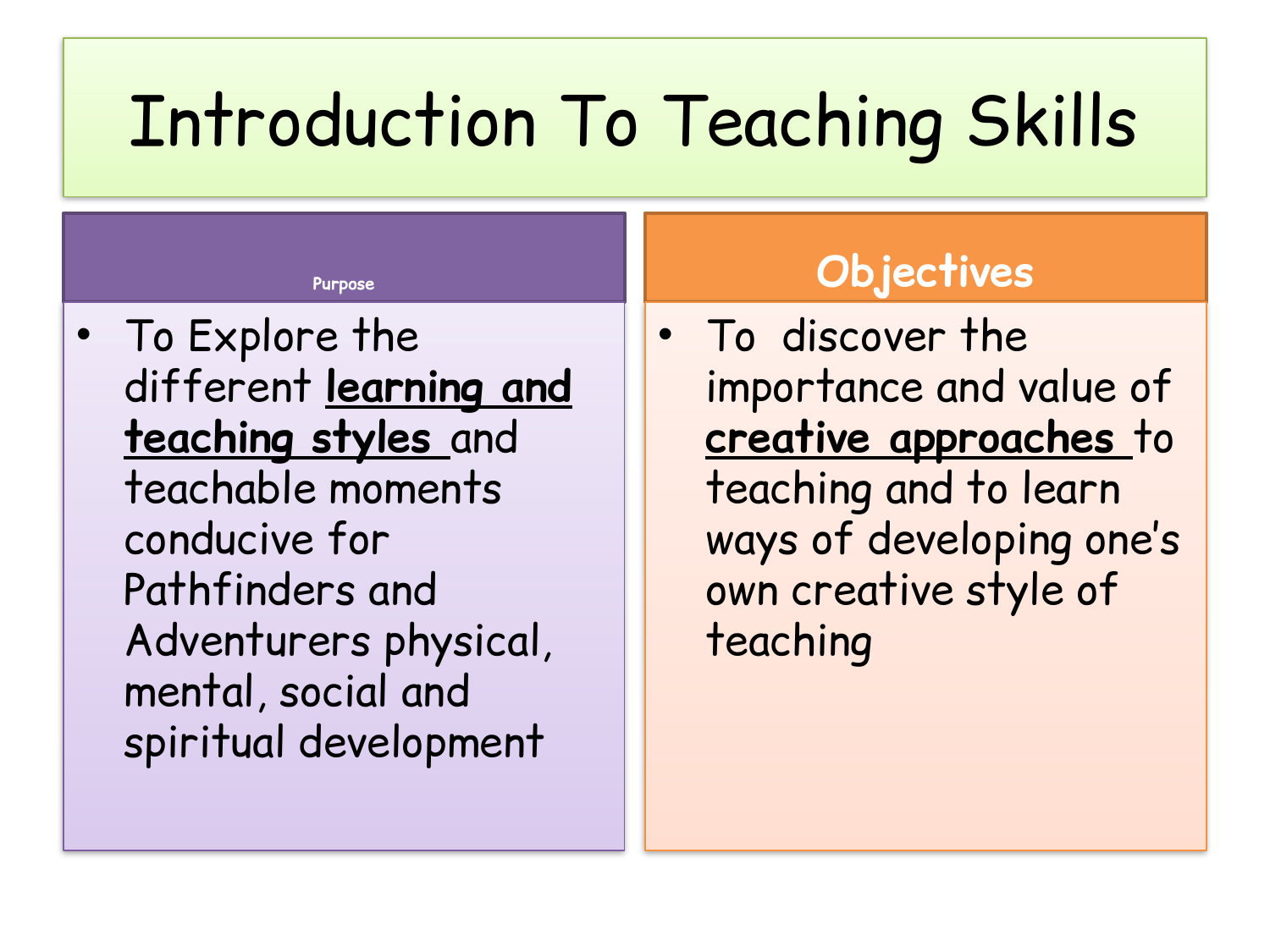

# Introduction To Teaching Skills

Purpose

Objectives

To Explore the different learning and teaching styles and teachable moments conducive for Pathfinders and Adventurers physical, mental, social and spiritual development

To  discover the importance and value of creative approaches to teaching and to learn ways of developing one’s own creative style of teaching